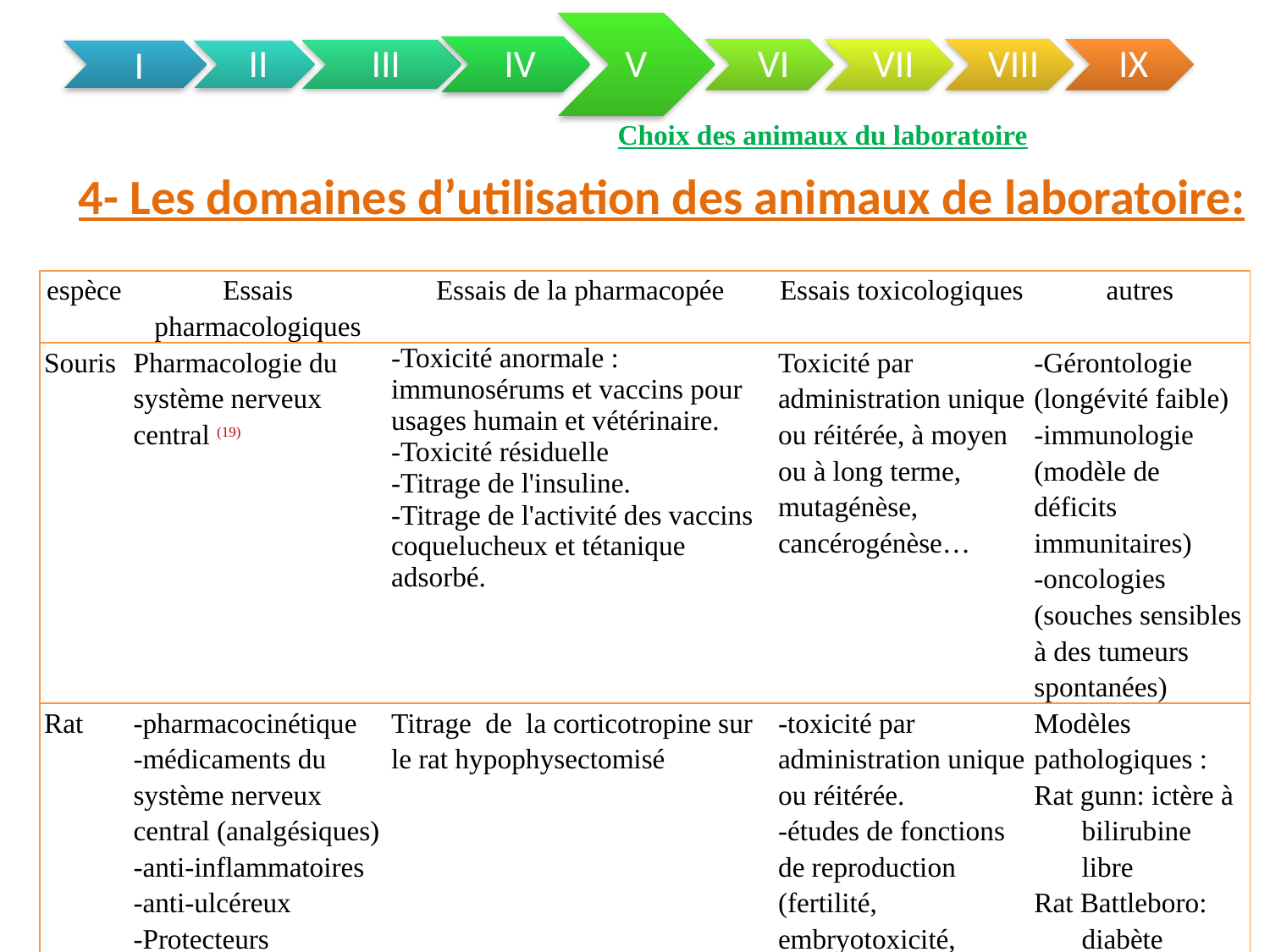

I

II
III
IV
V
VI
VII
VIII
IX
Choix des animaux du laboratoire
4- Les domaines d’utilisation des animaux de laboratoire:
| espèce | Essais pharmacologiques | Essais de la pharmacopée | Essais toxicologiques | autres |
| --- | --- | --- | --- | --- |
| Souris | Pharmacologie du système nerveux central (19) | -Toxicité anormale : immunosérums et vaccins pour usages humain et vétérinaire. -Toxicité résiduelle -Titrage de l'insuline. -Titrage de l'activité des vaccins coquelucheux et tétanique adsorbé. | Toxicité par administration unique ou réitérée, à moyen ou à long terme, mutagénèse, cancérogénèse… | -Gérontologie (longévité faible) -immunologie (modèle de déficits immunitaires) -oncologies (souches sensibles à des tumeurs spontanées) |
| Rat | -pharmacocinétique -médicaments du système nerveux central (analgésiques) -anti-inflammatoires -anti-ulcéreux -Protecteurs hépatiques -Cholérétiques | Titrage de la corticotropine sur le rat hypophysectomisé | -toxicité par administration unique ou réitérée. -études de fonctions de reproduction (fertilité, embryotoxicité, tératogénèse, toxicité périnatale) -carcinogénèse | Modèles pathologiques : Rat gunn: ictère à bilirubine libre Rat Battleboro: diabète insipide |